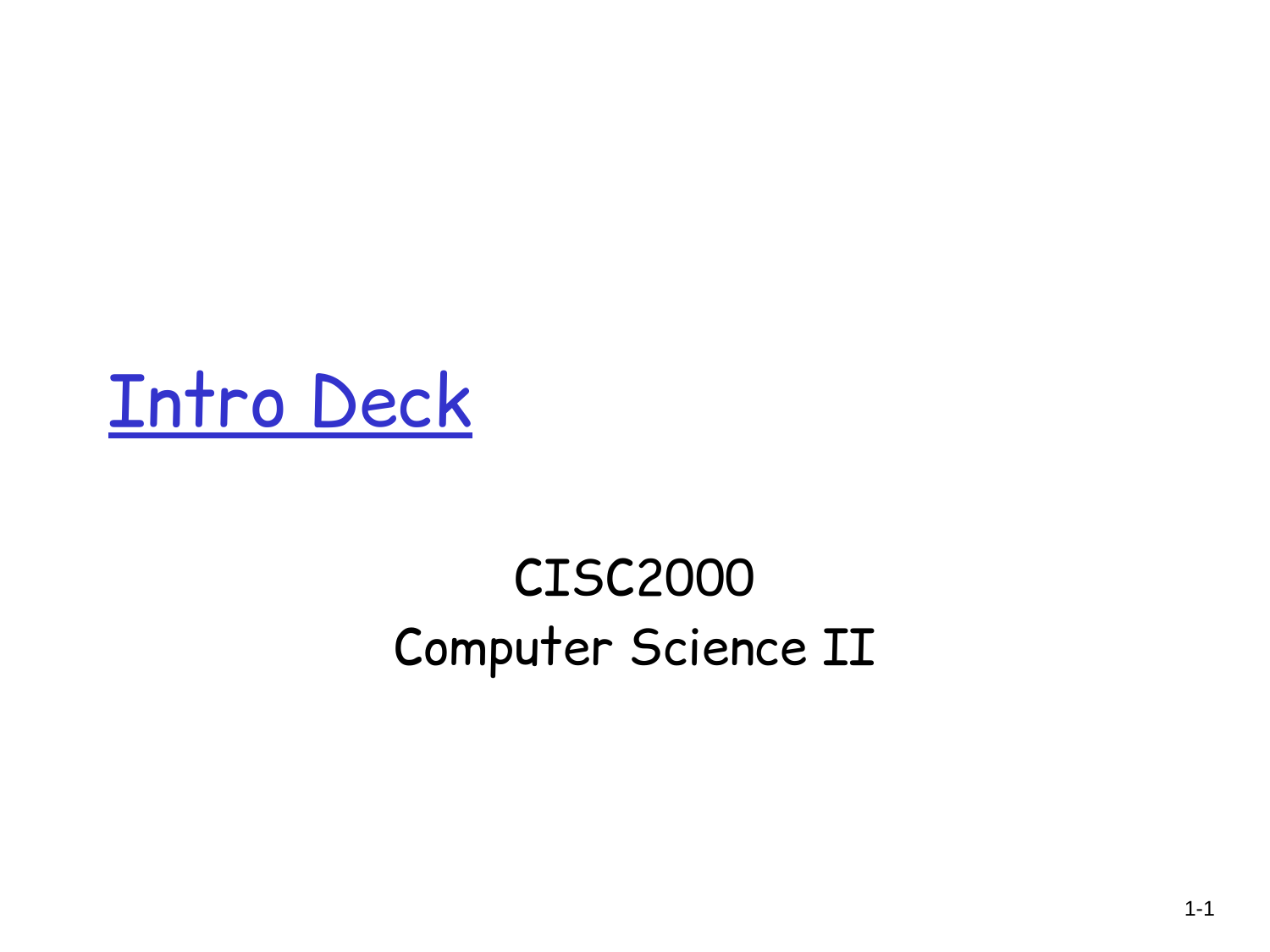

# Intro Deck
CISC2000
Computer Science II
1-1